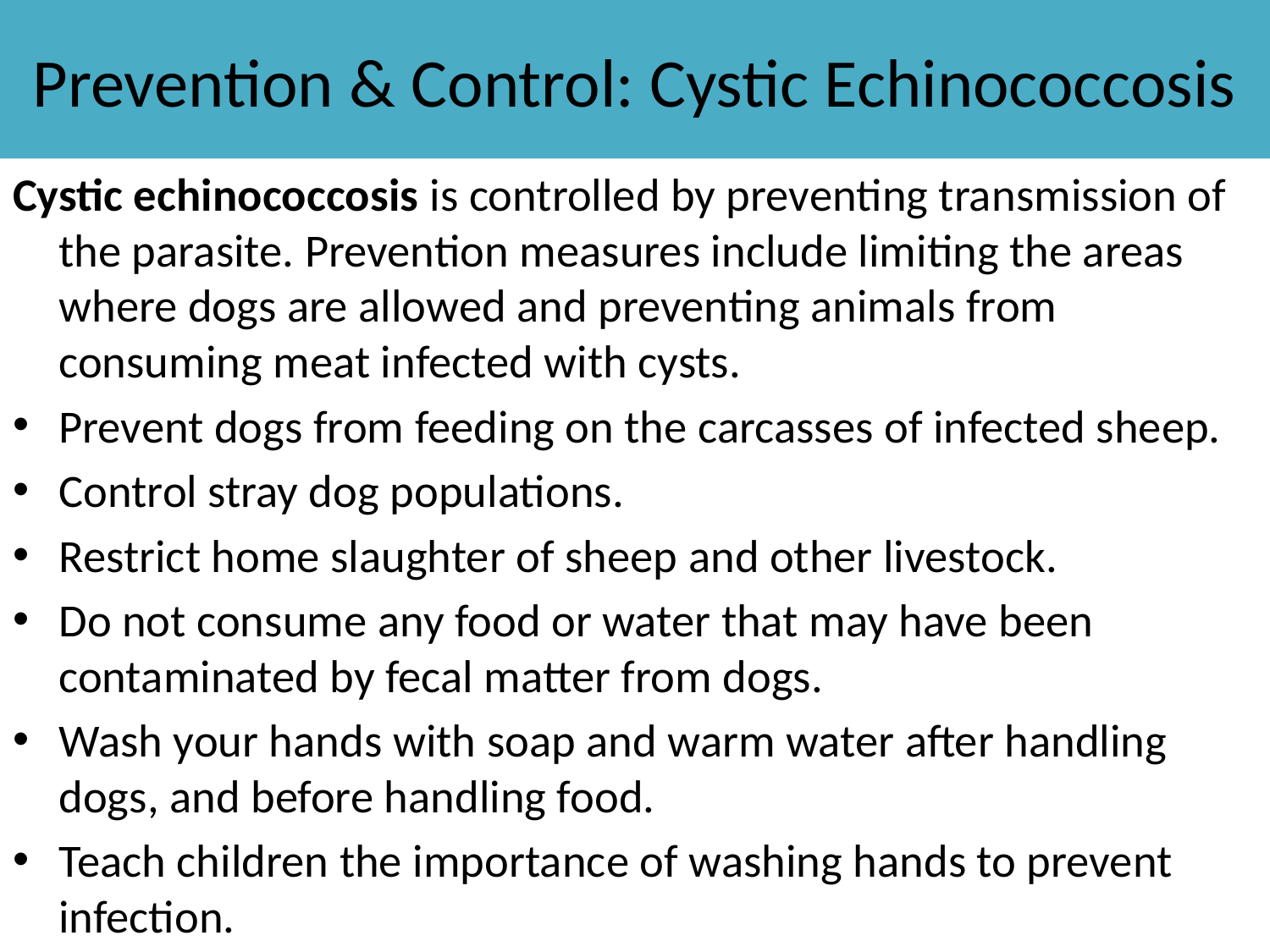

# Prevention & Control: Cystic Echinococcosis
Cystic echinococcosis is controlled by preventing transmission of the parasite. Prevention measures include limiting the areas where dogs are allowed and preventing animals from consuming meat infected with cysts.
Prevent dogs from feeding on the carcasses of infected sheep.
Control stray dog populations.
Restrict home slaughter of sheep and other livestock.
Do not consume any food or water that may have been contaminated by fecal matter from dogs.
Wash your hands with soap and warm water after handling dogs, and before handling food.
Teach children the importance of washing hands to prevent infection.